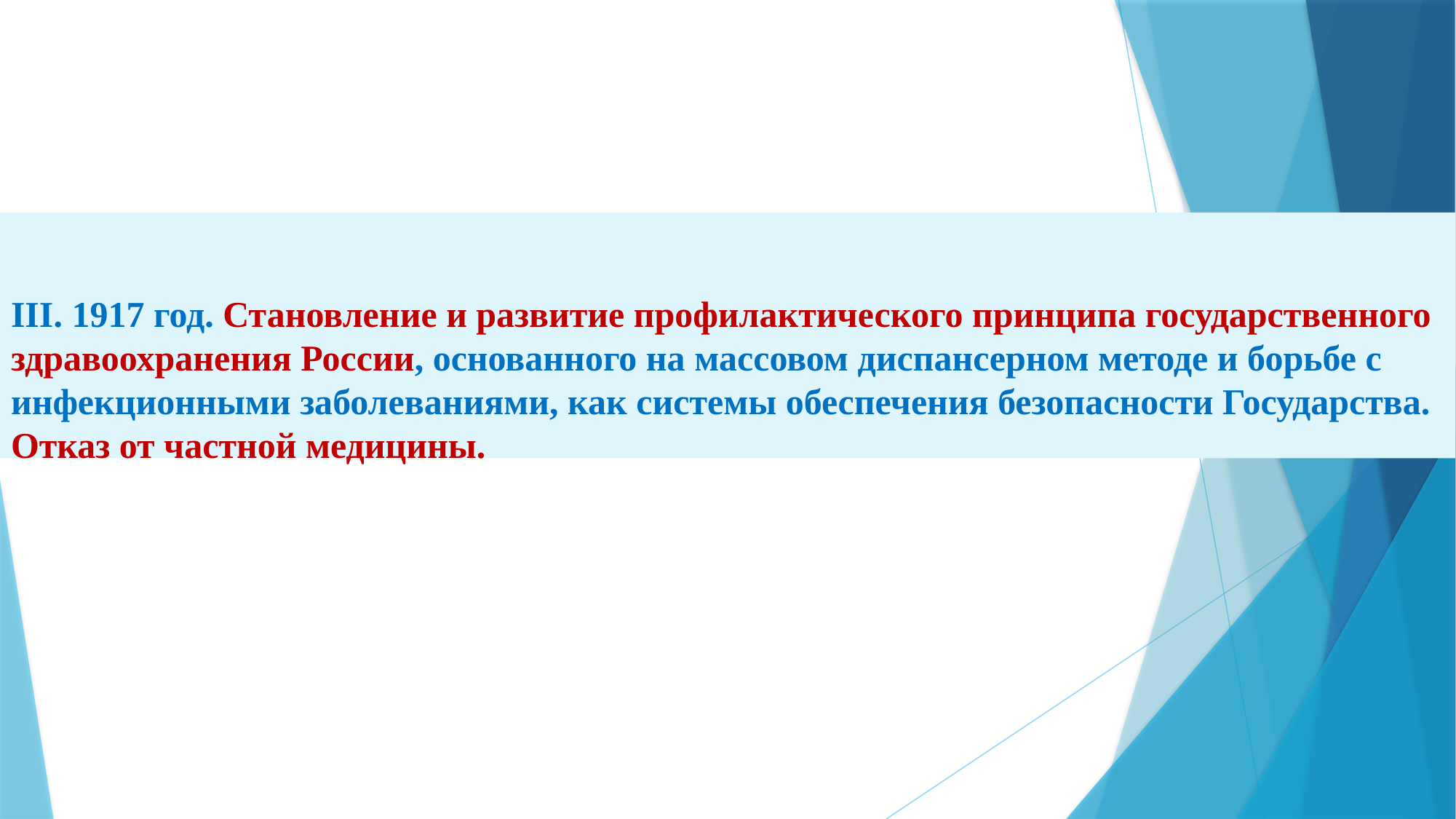

# III. 1917 год. Становление и развитие профилактического принципа государственного здравоохранения России, основанного на массовом диспансерном методе и борьбе с инфекционными заболеваниями, как системы обеспечения безопасности Государства. Отказ от частной медицины.